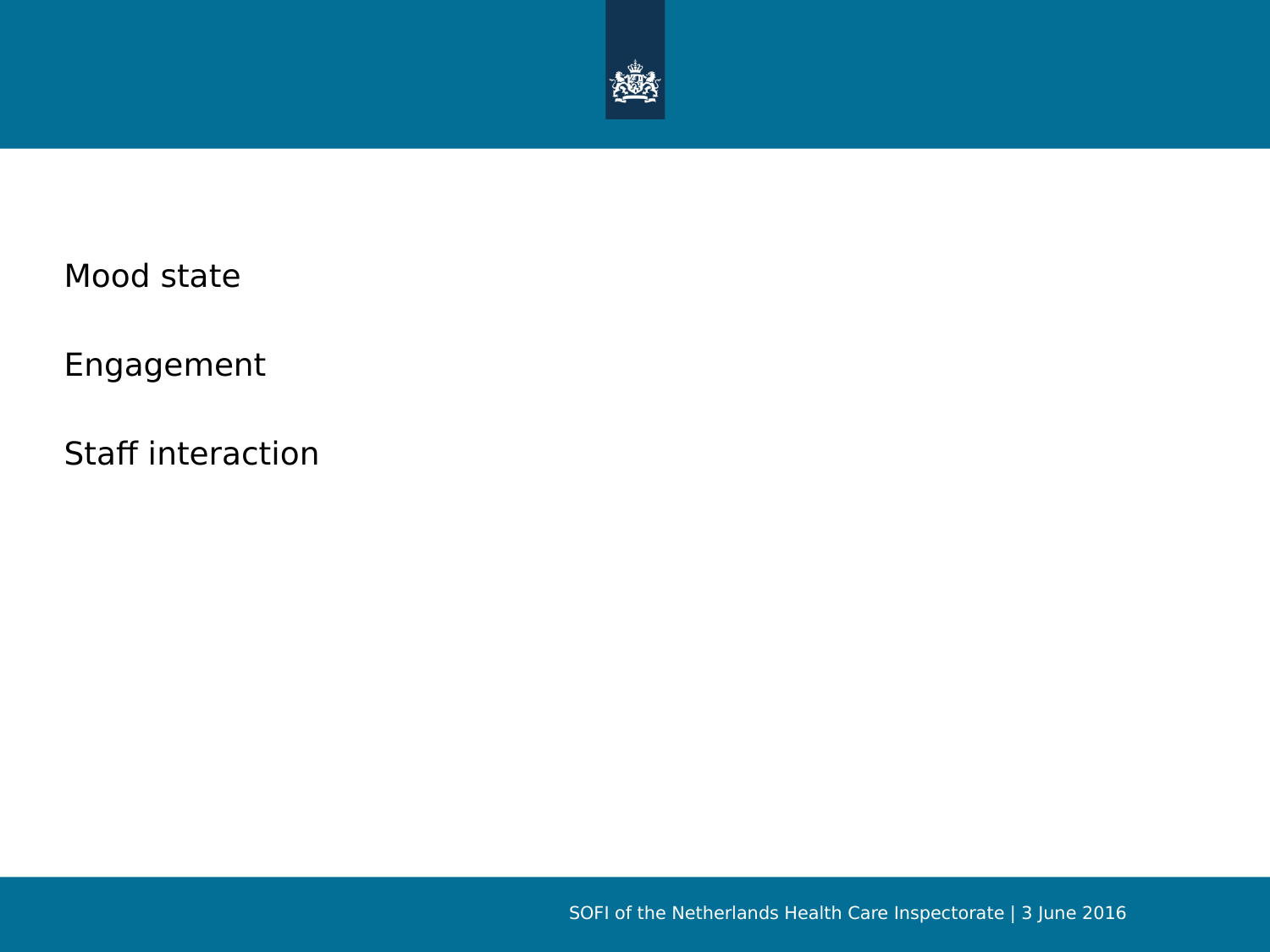

#
Mood state

Engagement

Staff interaction

SOFI of the Netherlands Health Care Inspectorate | 3 June 2016